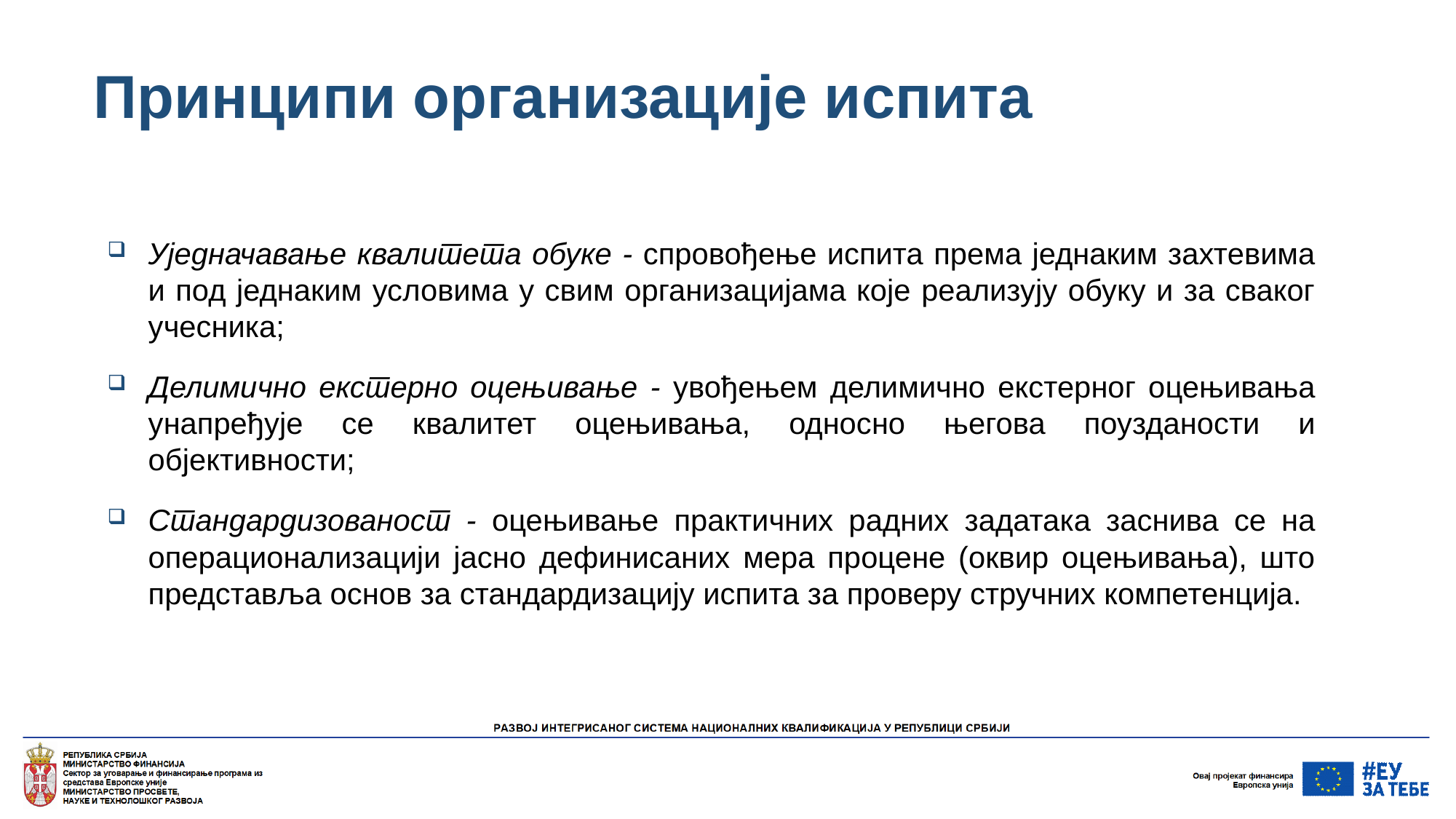

# Принципи организације испита
Уједначавање квалитета обуке - спровођење испита према једнаким захтевима и под једнаким условима у свим организацијама које реализују обуку и за сваког учесника;
Делимично екстерно оцењивање - увођењем делимично екстерног оцењивања унапређује се квалитет оцењивања, односно његова поузданости и објективности;
Стандардизованост - оцењивање практичних радних задатака заснива се на операционализацији јасно дефинисаних мера процене (оквир оцењивања), што представља основ за стандардизацију испита за проверу стручних компетенција.